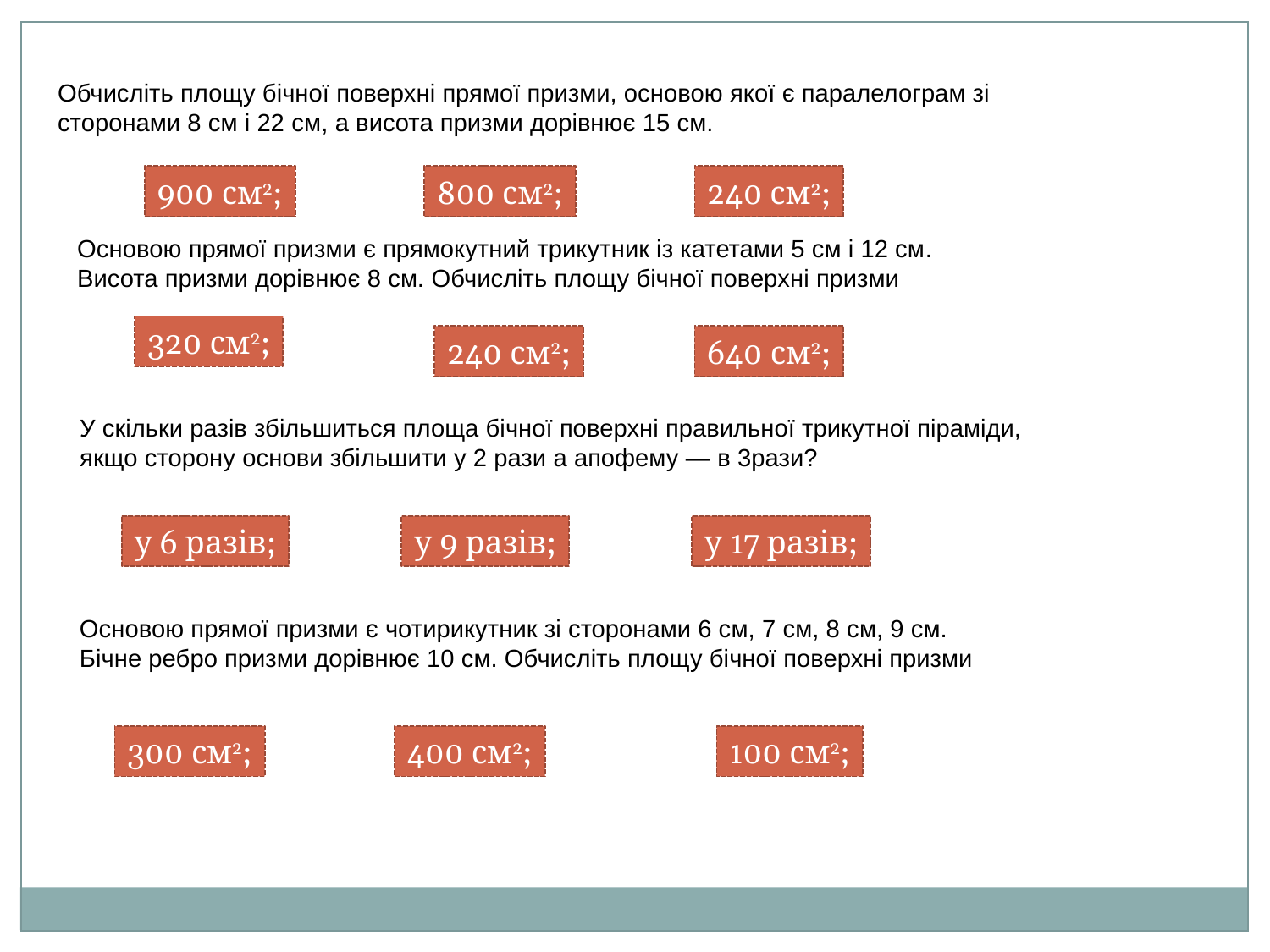

Обчисліть площу бічної поверхні прямої призми, основою якої є паралелограм зі
сторонами 8 см і 22 см, а висота призми дорівнює 15 см.
900 см2;
800 см2;
240 см2;
Основою прямої призми є прямокутний трикутник із катетами 5 см і 12 см.
Висота призми дорівнює 8 см. Обчисліть площу бічної поверхні призми
320 см2;
240 см2;
640 см2;
У скільки разів збільшиться площа бічної поверхні правильної трикутної піраміди,
якщо сторону основи збільшити у 2 рази а апофему — в 3рази?
у 6 разів;
у 9 разів;
у 17 разів;
Основою прямої призми є чотирикутник зі сторонами 6 см, 7 см, 8 см, 9 см.
Бічне ребро призми дорівнює 10 см. Обчисліть площу бічної поверхні призми
300 см2;
400 см2;
100 см2;